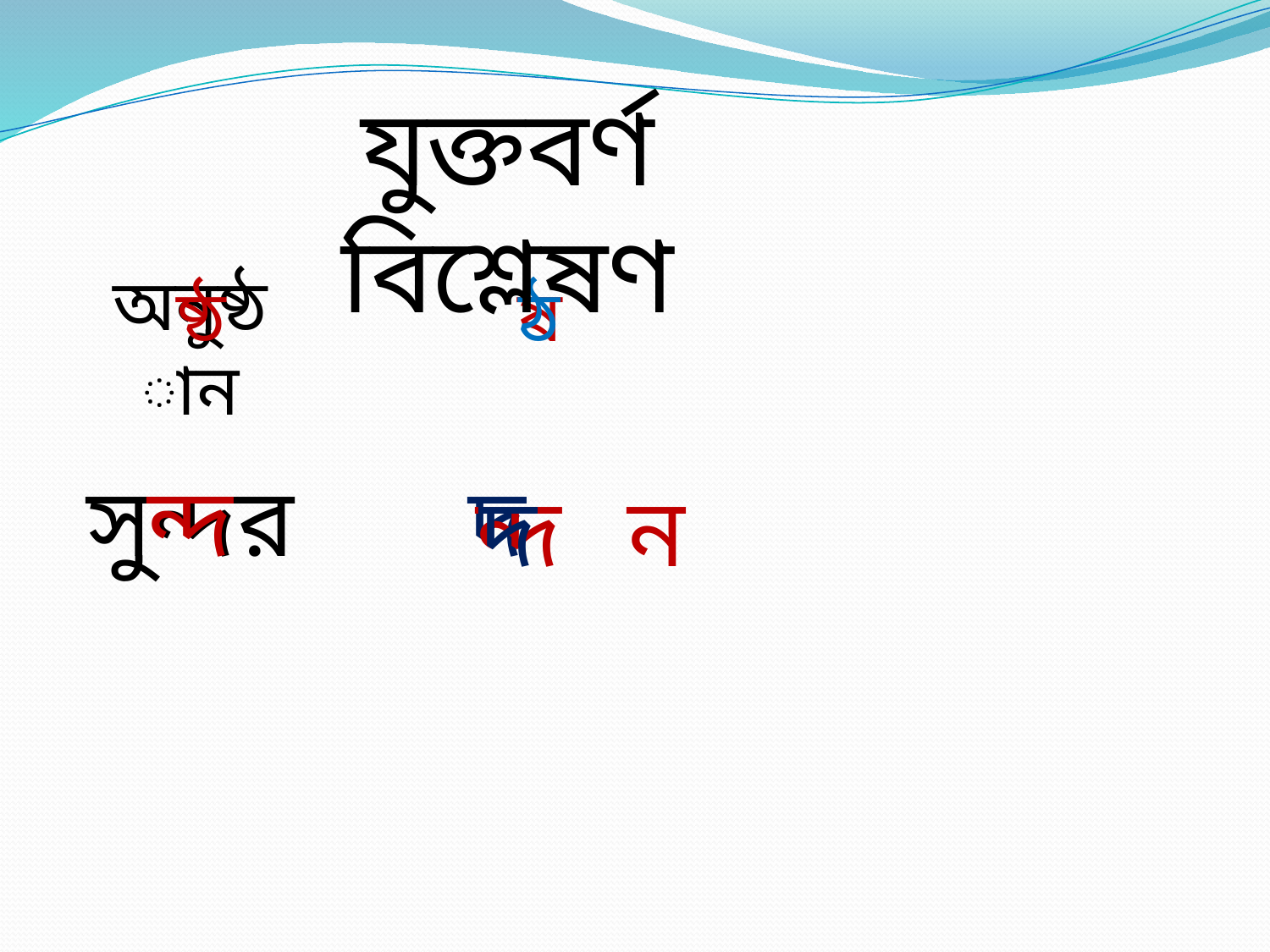

যুক্তবর্ণ বিশ্লেষণ
অনুষ্ঠান
ষ্ঠ
ষ
ঠ

সুন্দর
ন্দ
দ
দ
ন্দ
ন